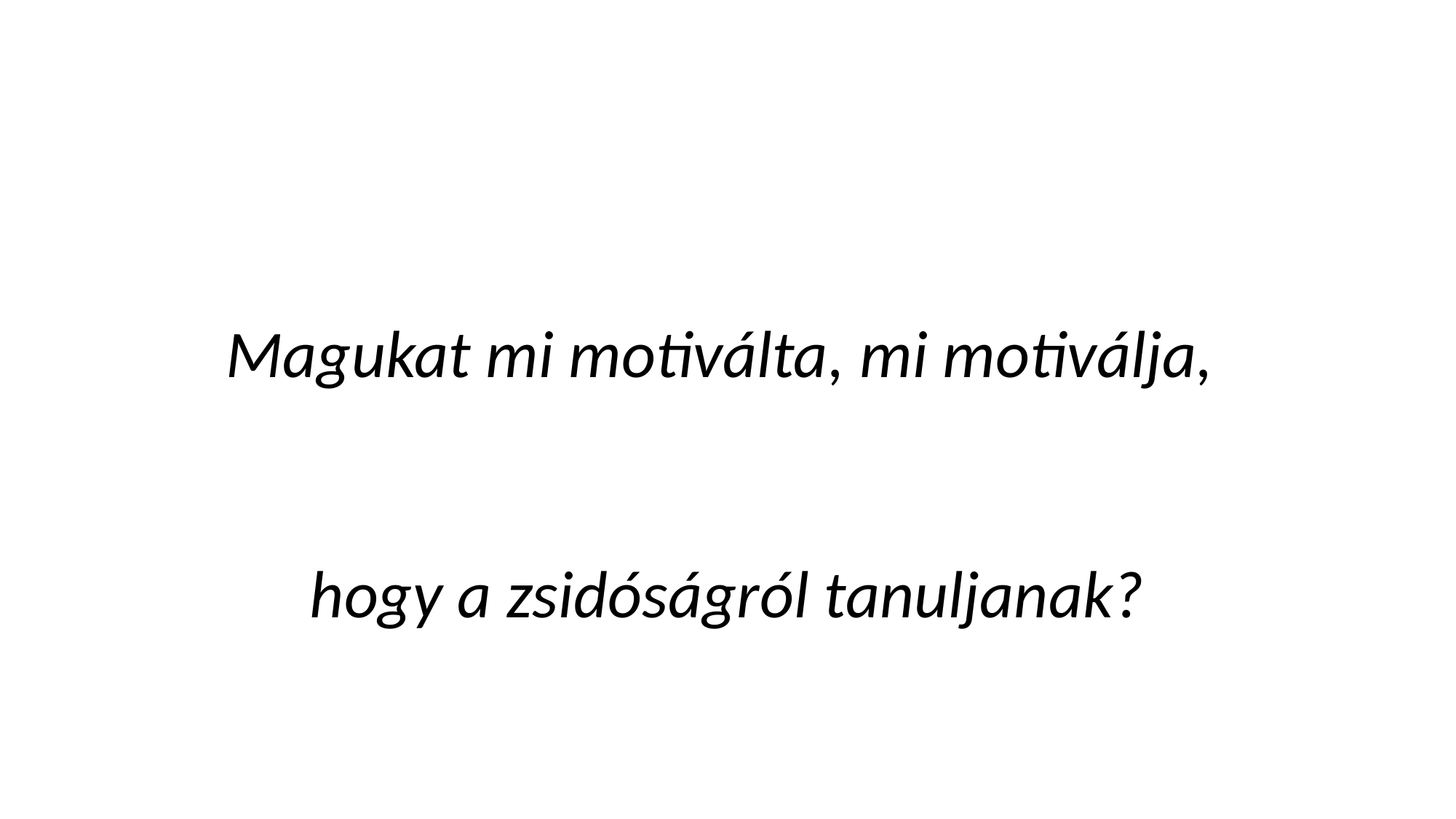

# Magukat mi motiválta, mi motiválja, hogy a zsidóságról tanuljanak?